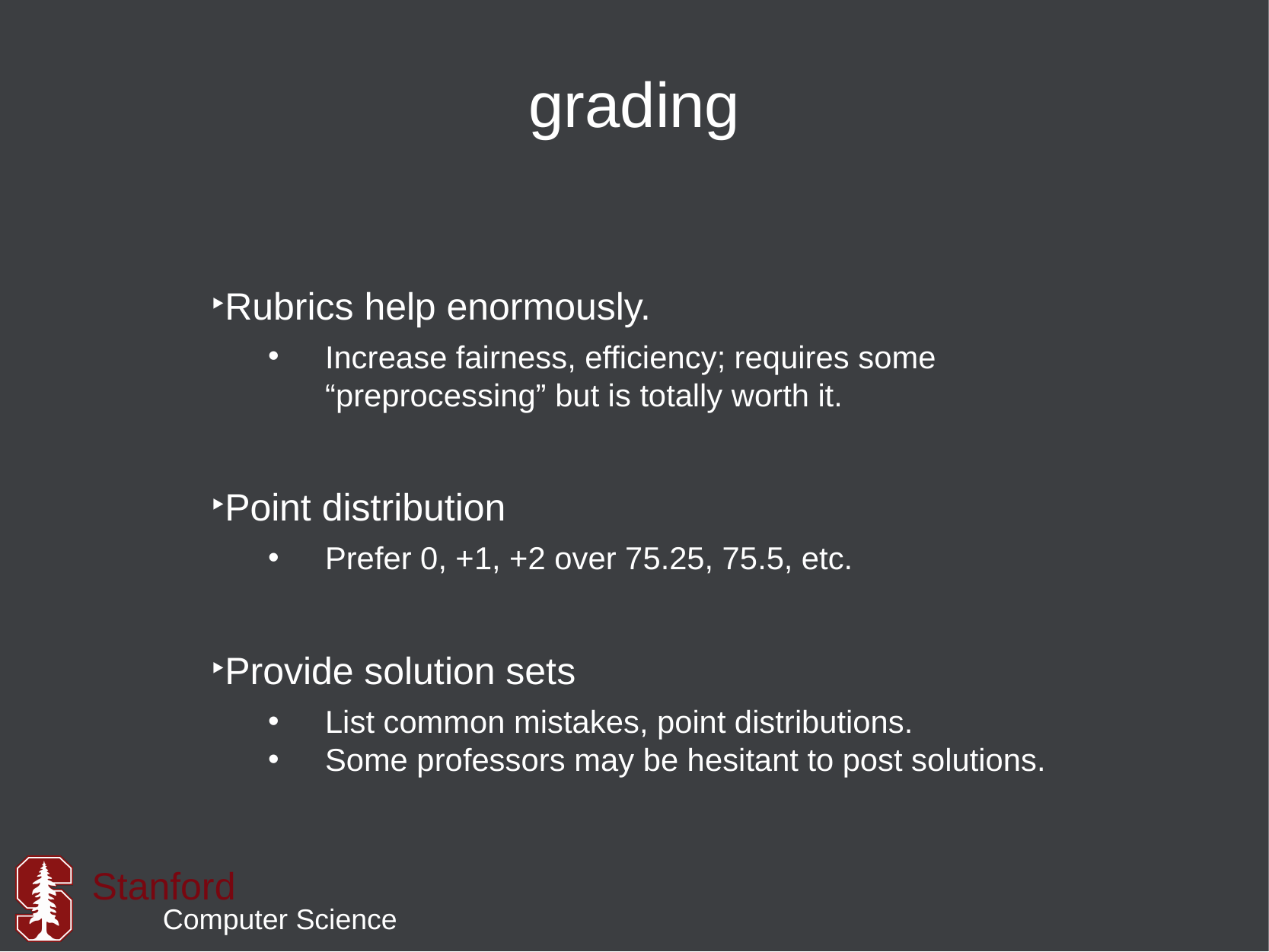

# grading
Rubrics help enormously.
Increase fairness, efficiency; requires some “preprocessing” but is totally worth it.

Point distribution
Prefer 0, +1, +2 over 75.25, 75.5, etc.

Provide solution sets
List common mistakes, point distributions.
Some professors may be hesitant to post solutions.